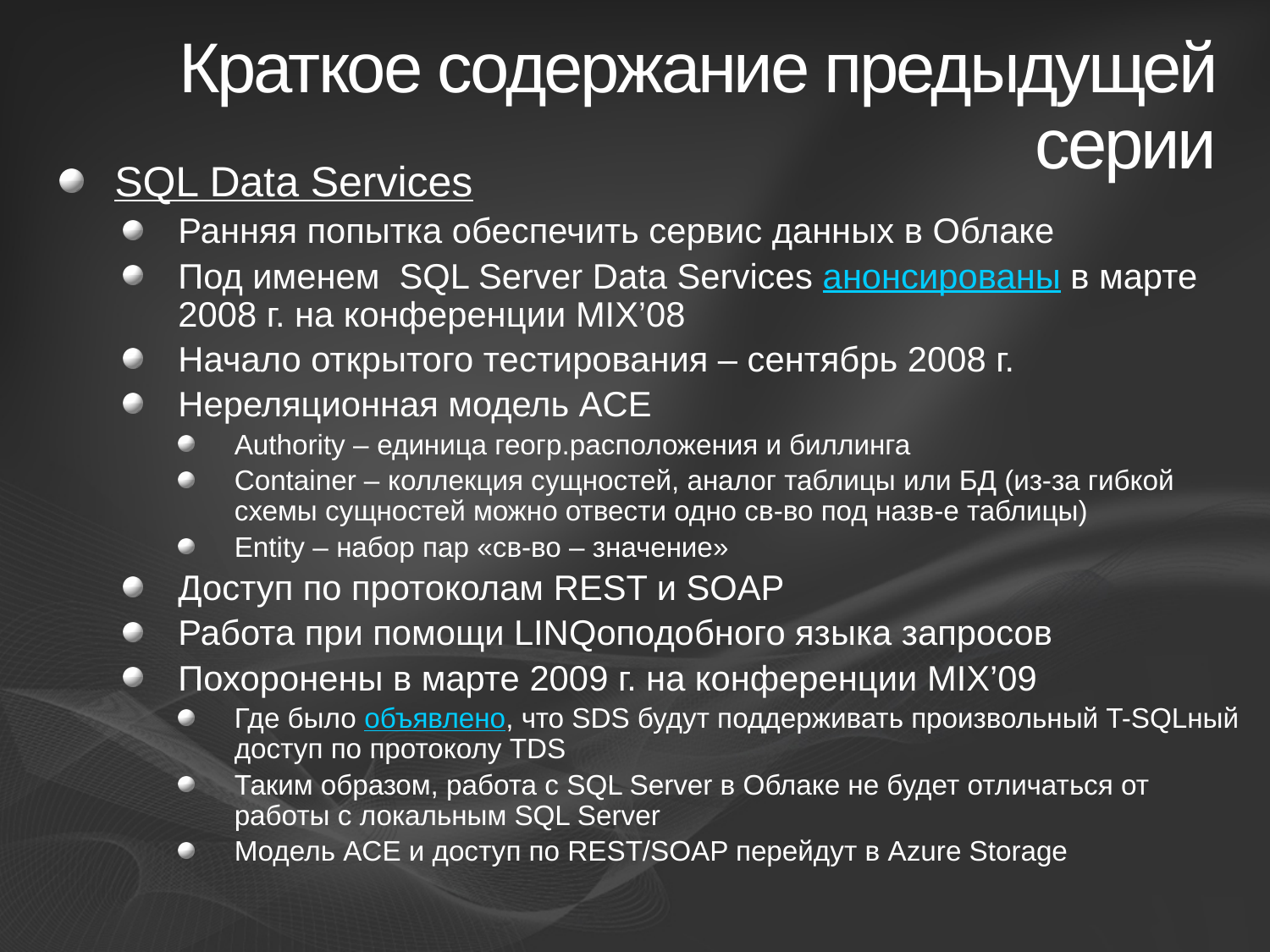

# Краткое содержание предыдущей серии
SQL Data Services
Ранняя попытка обеспечить сервис данных в Облаке
Под именем  SQL Server Data Services анонсированы в марте 2008 г. на конференции MIX’08
Начало открытого тестирования – сентябрь 2008 г.
Нереляционная модель ACE
Authority – единица геогр.расположения и биллинга
Container – коллекция сущностей, аналог таблицы или БД (из-за гибкой схемы сущностей можно отвести одно св-во под назв-е таблицы)
Entity – набор пар «св-во – значение»
Доступ по протоколам REST и SOAP
Работа при помощи LINQоподобного языка запросов
Похоронены в марте 2009 г. на конференции MIX’09
Где было объявлено, что SDS будут поддерживать произвольный T-SQLный доступ по протоколу TDS
Таким образом, работа с SQL Server в Облаке не будет отличаться от работы с локальным SQL Server
Модель ACE и доступ по REST/SOAP перейдут в Azure Storage